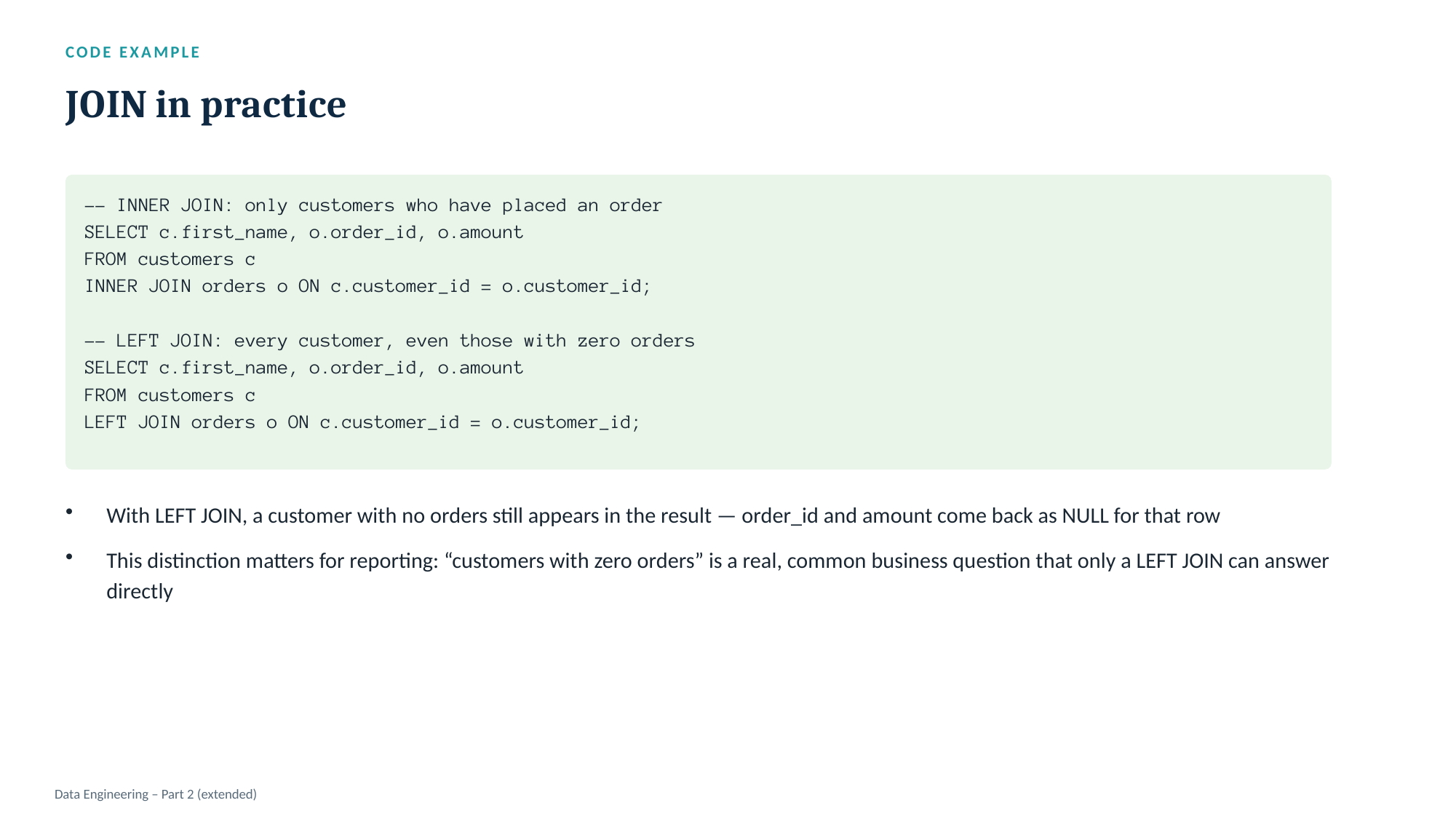

CODE EXAMPLE
JOIN in practice

-- INNER JOIN: only customers who have placed an order
SELECT c.first_name, o.order_id, o.amount
FROM customers c
INNER JOIN orders o ON c.customer_id = o.customer_id;

-- LEFT JOIN: every customer, even those with zero orders
SELECT c.first_name, o.order_id, o.amount
FROM customers c
LEFT JOIN orders o ON c.customer_id = o.customer_id;
With LEFT JOIN, a customer with no orders still appears in the result — order_id and amount come back as NULL for that row
This distinction matters for reporting: “customers with zero orders” is a real, common business question that only a LEFT JOIN can answer directly
Data Engineering – Part 2 (extended)